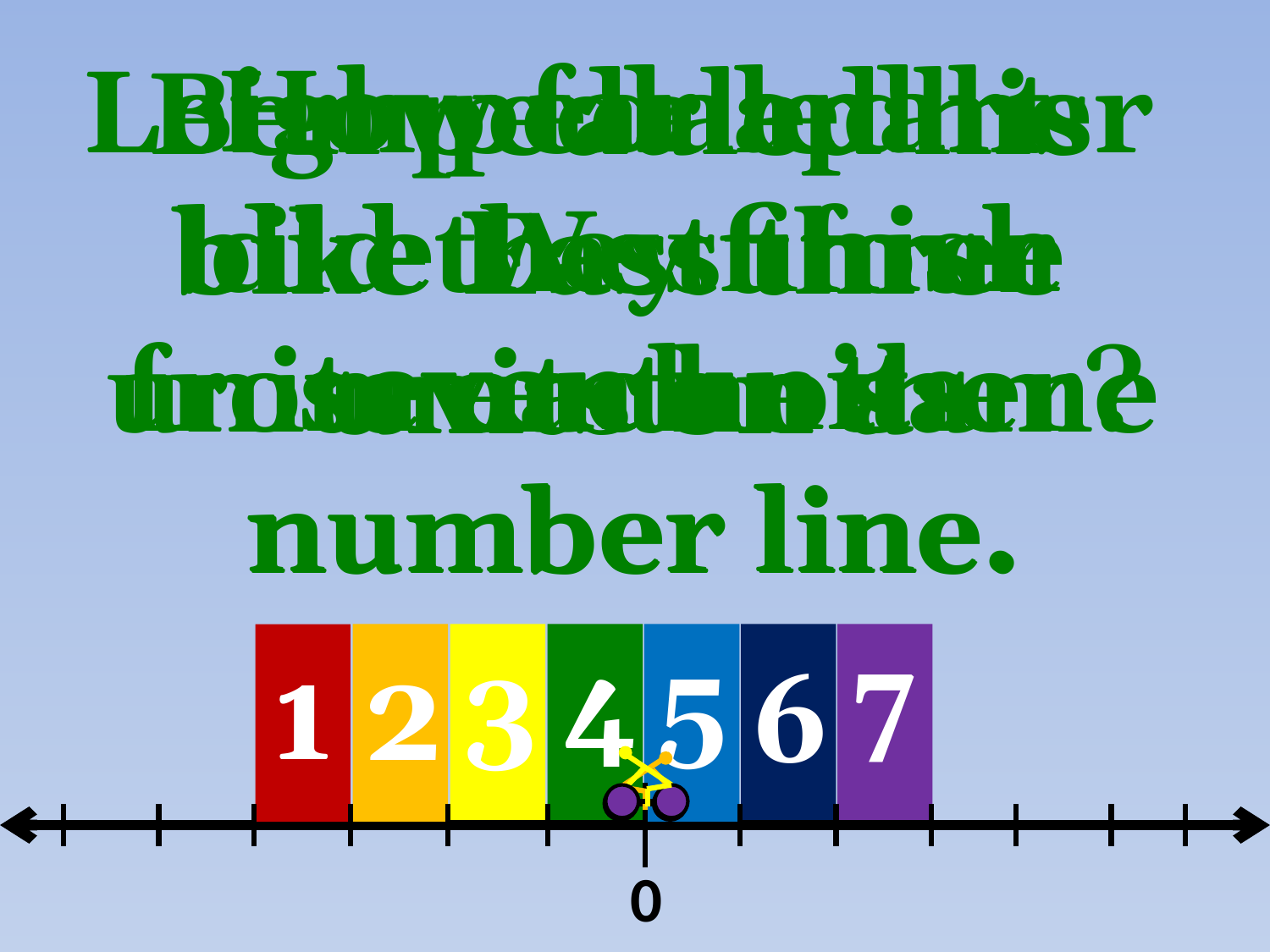

How far apart
did they finish
from each other?
Leigh pedaled her
bike West four
units on the same
number line.
Ben pedaled his
bike East three
units on a
number line.
seven units
7

2

3

4

5

6

1

0